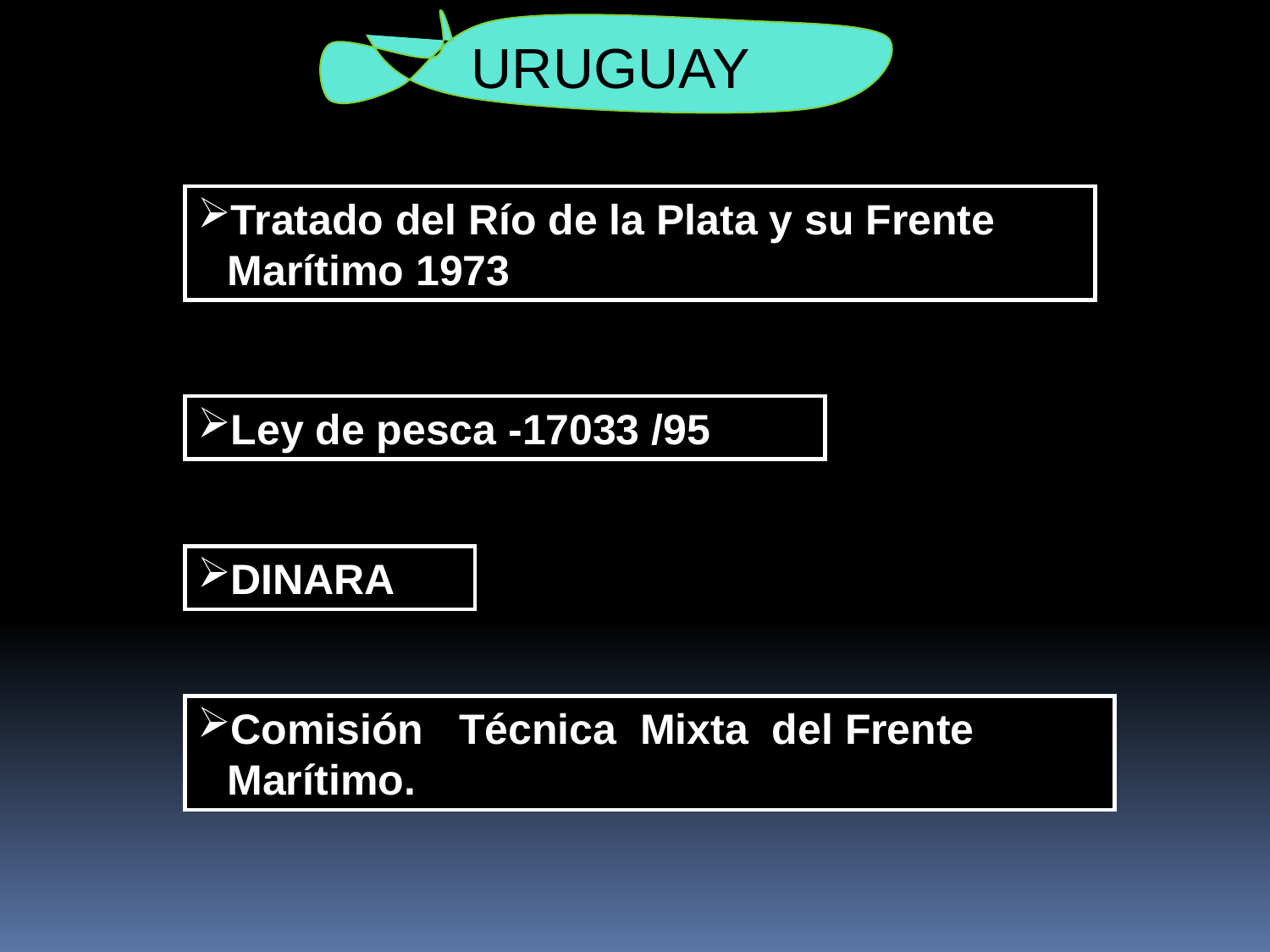

URUGUAY
Tratado del Río de la Plata y su Frente Marítimo 1973
Ley de pesca -17033 /95

DINARA
Comisión   Técnica  Mixta  del Frente Marítimo.